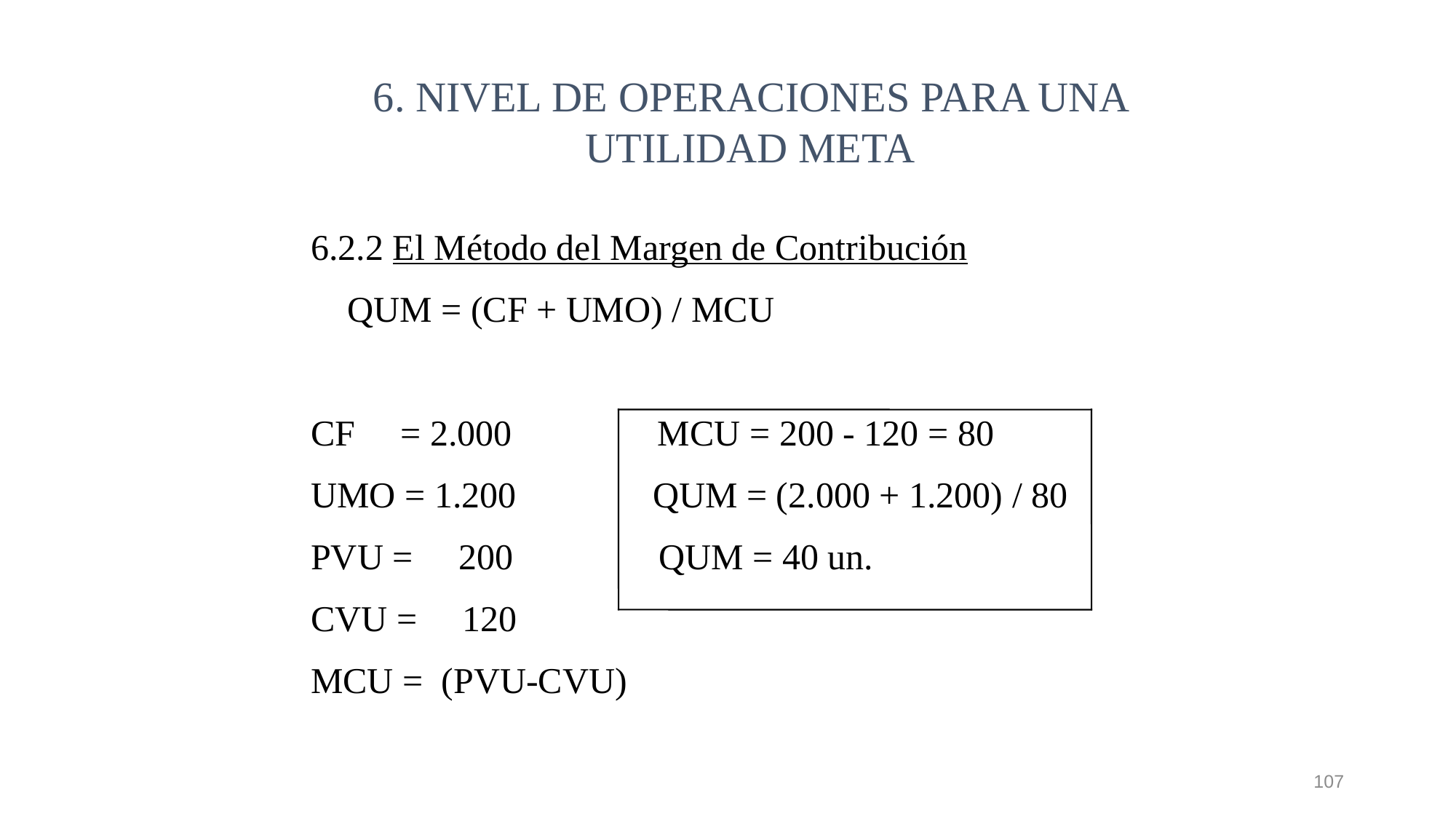

6. NIVEL DE OPERACIONES PARA UNA UTILIDAD META
6.2.2 El Método del Margen de Contribución
    QUM = (CF + UMO) / MCU

CF     = 2.000                MCU = 200 - 120 = 80
UMO = 1.200               QUM = (2.000 + 1.200) / 80
PVU =     200                QUM = 40 un.
CVU =     120
MCU =  (PVU-CVU)

107